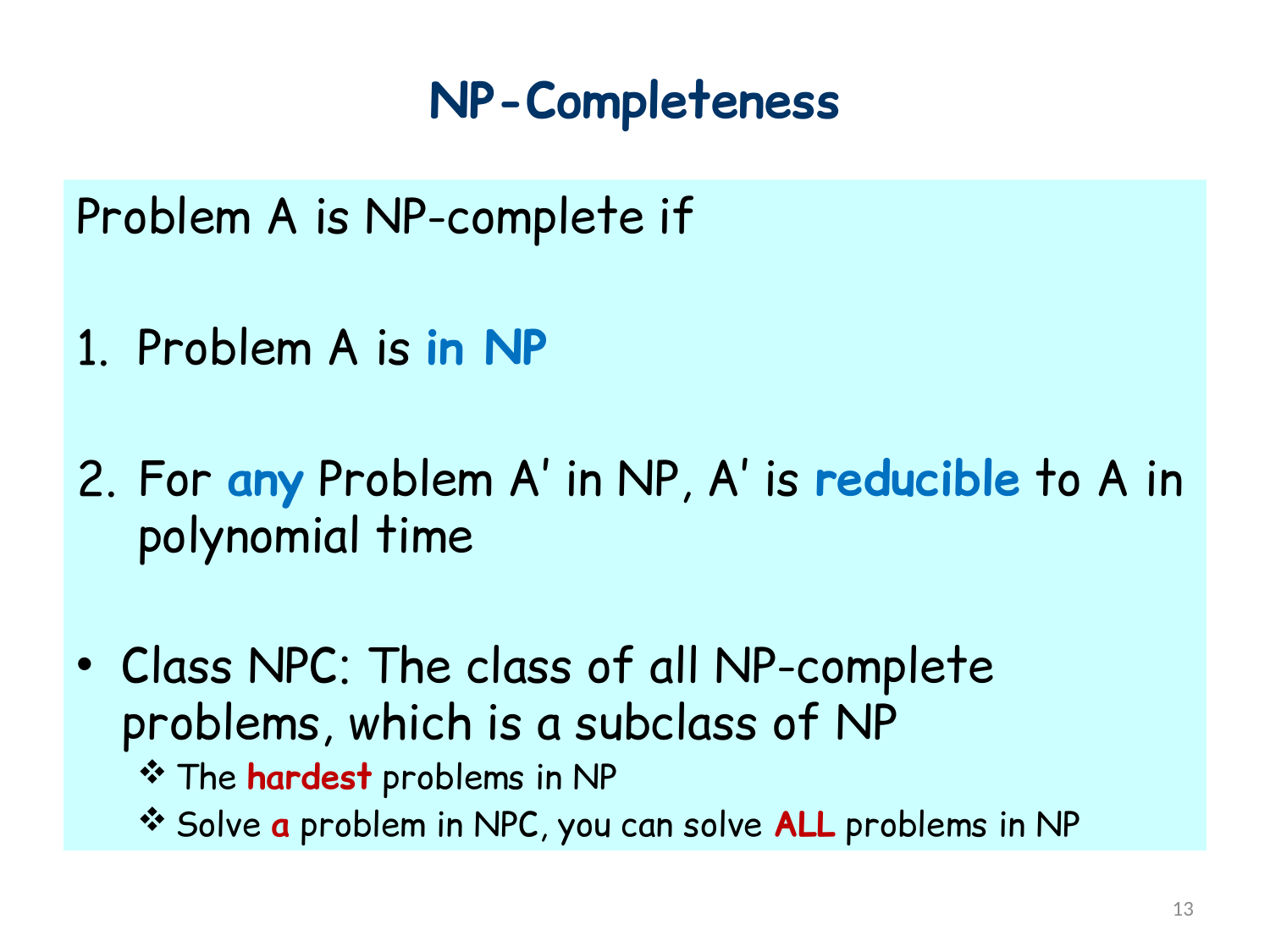

# NP-Completeness
Problem A is NP-complete if

Problem A is in NP

For any Problem A’ in NP, A’ is reducible to A in polynomial time

Class NPC: The class of all NP-complete problems, which is a subclass of NP
The hardest problems in NP
Solve a problem in NPC, you can solve ALL problems in NP
13